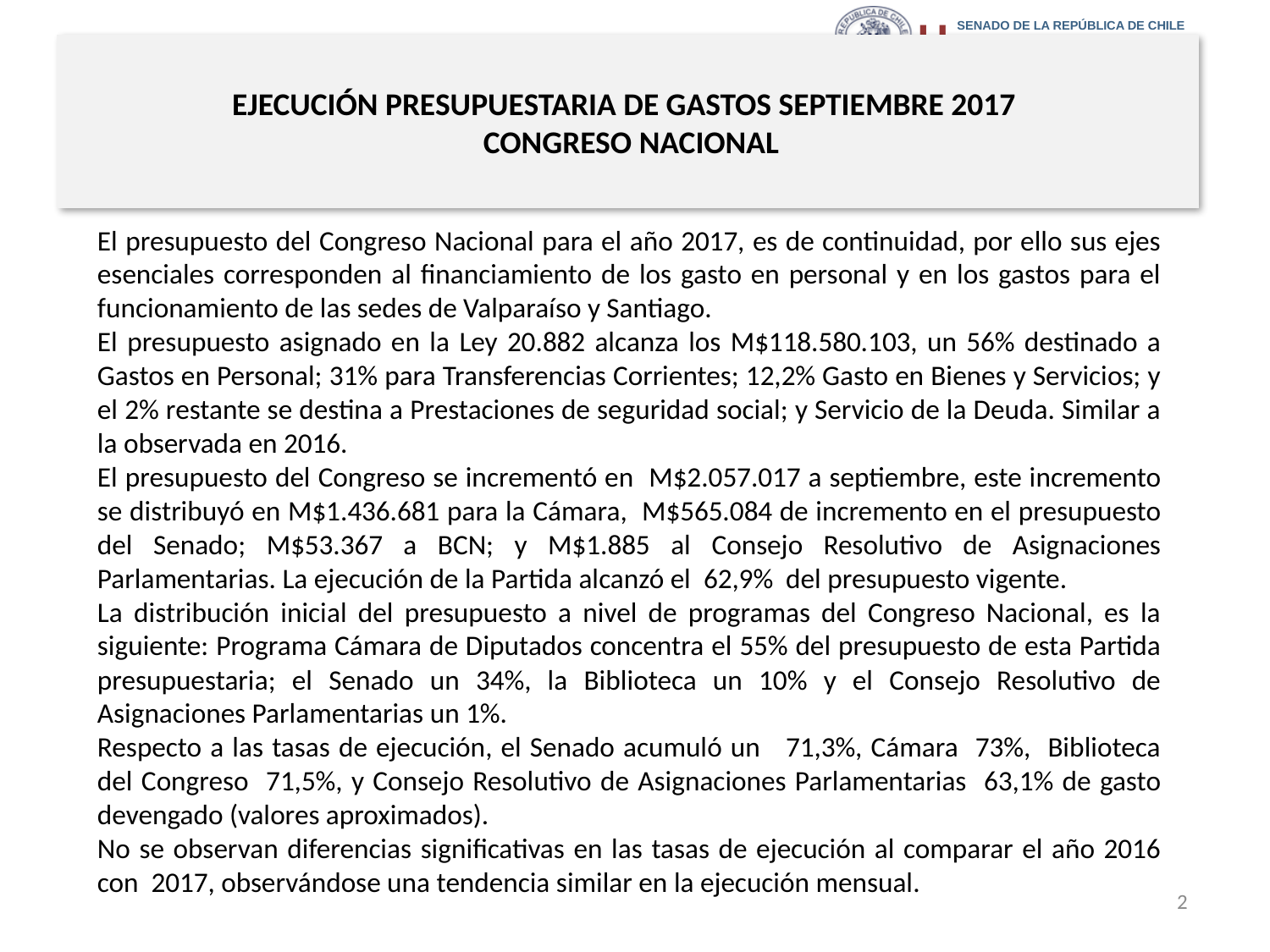

# EJECUCIÓN PRESUPUESTARIA DE GASTOS SEPTIEMBRE 2017 CONGRESO NACIONAL

El presupuesto del Congreso Nacional para el año 2017, es de continuidad, por ello sus ejes esenciales corresponden al financiamiento de los gasto en personal y en los gastos para el funcionamiento de las sedes de Valparaíso y Santiago.
El presupuesto asignado en la Ley 20.882 alcanza los M$118.580.103, un 56% destinado a Gastos en Personal; 31% para Transferencias Corrientes; 12,2% Gasto en Bienes y Servicios; y el 2% restante se destina a Prestaciones de seguridad social; y Servicio de la Deuda. Similar a la observada en 2016.
El presupuesto del Congreso se incrementó en  M$2.057.017 a septiembre, este incremento se distribuyó en M$1.436.681 para la Cámara,  M$565.084 de incremento en el presupuesto del Senado; M$53.367 a BCN; y M$1.885 al Consejo Resolutivo de Asignaciones Parlamentarias. La ejecución de la Partida alcanzó el  62,9%  del presupuesto vigente.
La distribución inicial del presupuesto a nivel de programas del Congreso Nacional, es la siguiente: Programa Cámara de Diputados concentra el 55% del presupuesto de esta Partida presupuestaria; el Senado un 34%, la Biblioteca un 10% y el Consejo Resolutivo de Asignaciones Parlamentarias un 1%.
Respecto a las tasas de ejecución, el Senado acumuló un   71,3%, Cámara  73%,  Biblioteca del Congreso  71,5%, y Consejo Resolutivo de Asignaciones Parlamentarias  63,1% de gasto devengado (valores aproximados).
No se observan diferencias significativas en las tasas de ejecución al comparar el año 2016 con  2017, observándose una tendencia similar en la ejecución mensual.
2